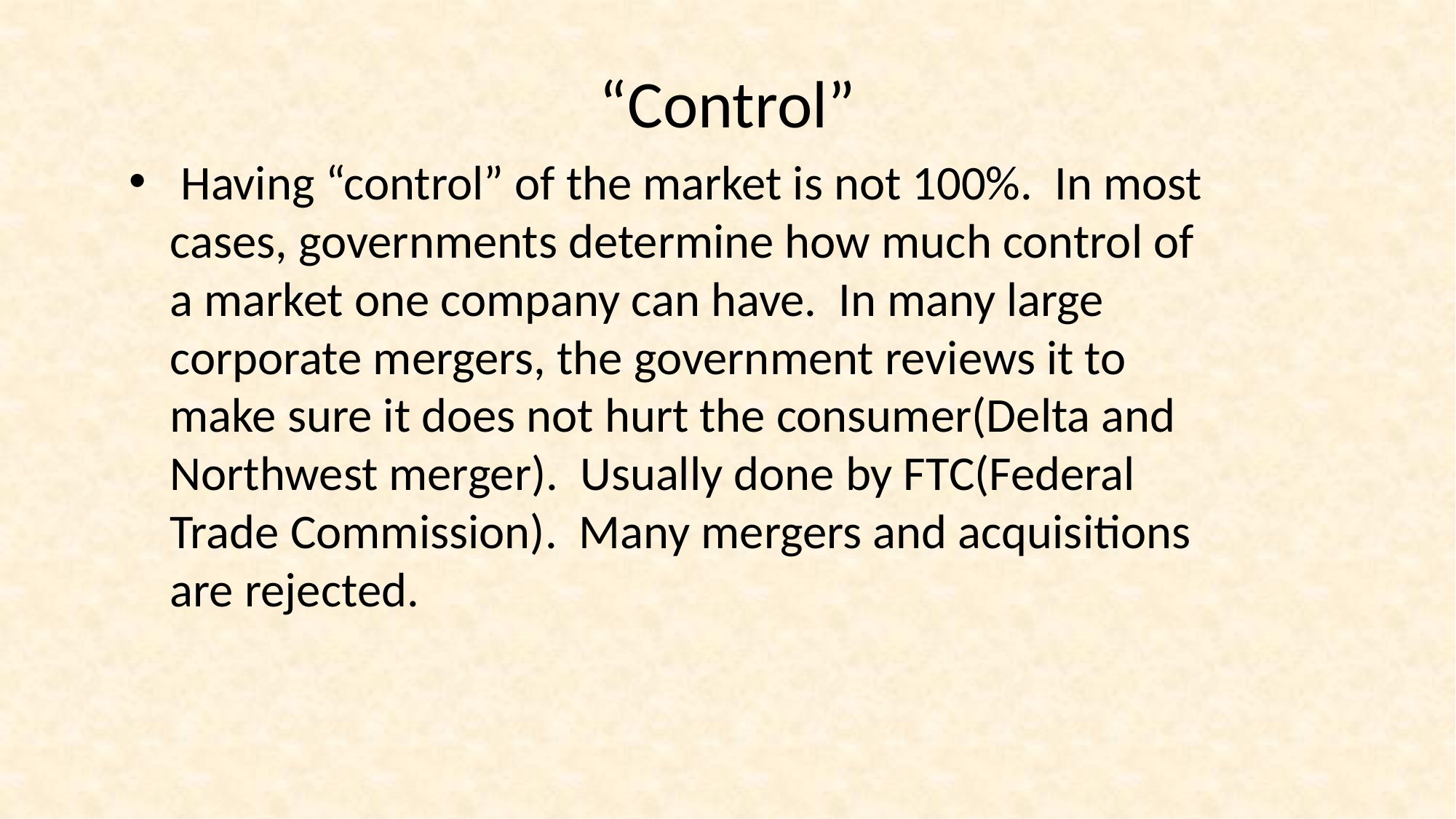

# “Control”
 Having “control” of the market is not 100%.  In most cases, governments determine how much control of a market one company can have.  In many large corporate mergers, the government reviews it to make sure it does not hurt the consumer(Delta and Northwest merger).  Usually done by FTC(Federal Trade Commission).  Many mergers and acquisitions are rejected.